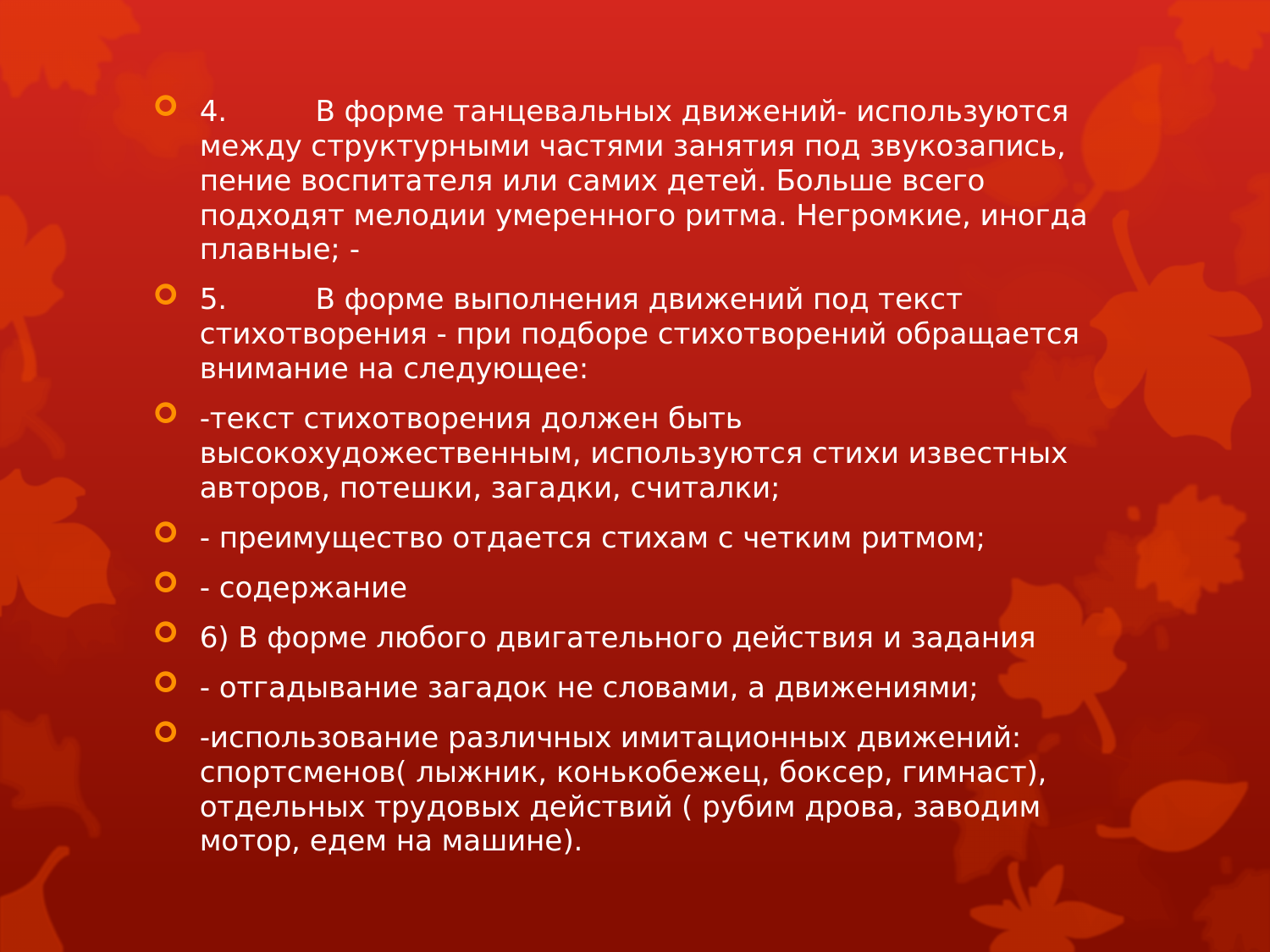

#
4.	В форме танцевальных движений- используются между структурными частями занятия под звукозапись, пение воспитателя или самих детей. Больше всего подходят мелодии умеренного ритма. Негромкие, иногда плавные; -
5.	В форме выполнения движений под текст стихотворения - при подборе стихотворений обращается внимание на следующее:
-текст стихотворения должен быть высокохудожественным, используются стихи известных авторов, потешки, загадки, считалки;
- преимущество отдается стихам с четким ритмом;
- содержание
6) В форме любого двигательного действия и задания
- отгадывание загадок не словами, а движениями;
-использование различных имитационных движений: спортсменов( лыжник, конькобежец, боксер, гимнаст), отдельных трудовых действий ( рубим дрова, заводим мотор, едем на машине).